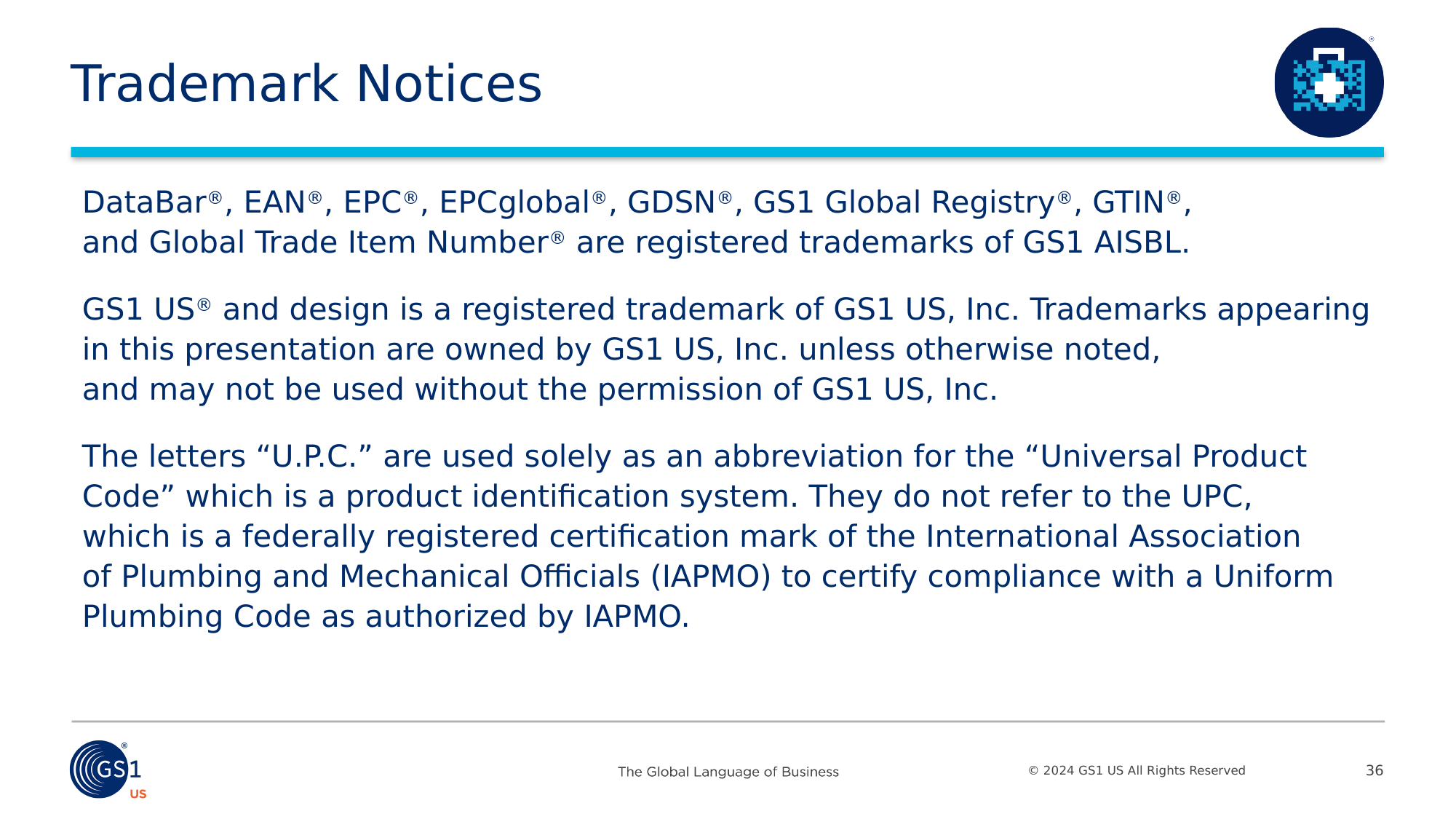

# Trademark Notices
DataBar®, EAN®, EPC®, EPCglobal®, GDSN®, GS1 Global Registry®, GTIN®,
and Global Trade Item Number® are registered trademarks of GS1 AISBL.

GS1 US® and design is a registered trademark of GS1 US, Inc. Trademarks appearing in this presentation are owned by GS1 US, Inc. unless otherwise noted,
and may not be used without the permission of GS1 US, Inc.

The letters “U.P.C.” are used solely as an abbreviation for the “Universal Product Code” which is a product identification system. They do not refer to the UPC,
which is a federally registered certification mark of the International Association
of Plumbing and Mechanical Officials (IAPMO) to certify compliance with a Uniform Plumbing Code as authorized by IAPMO.

36